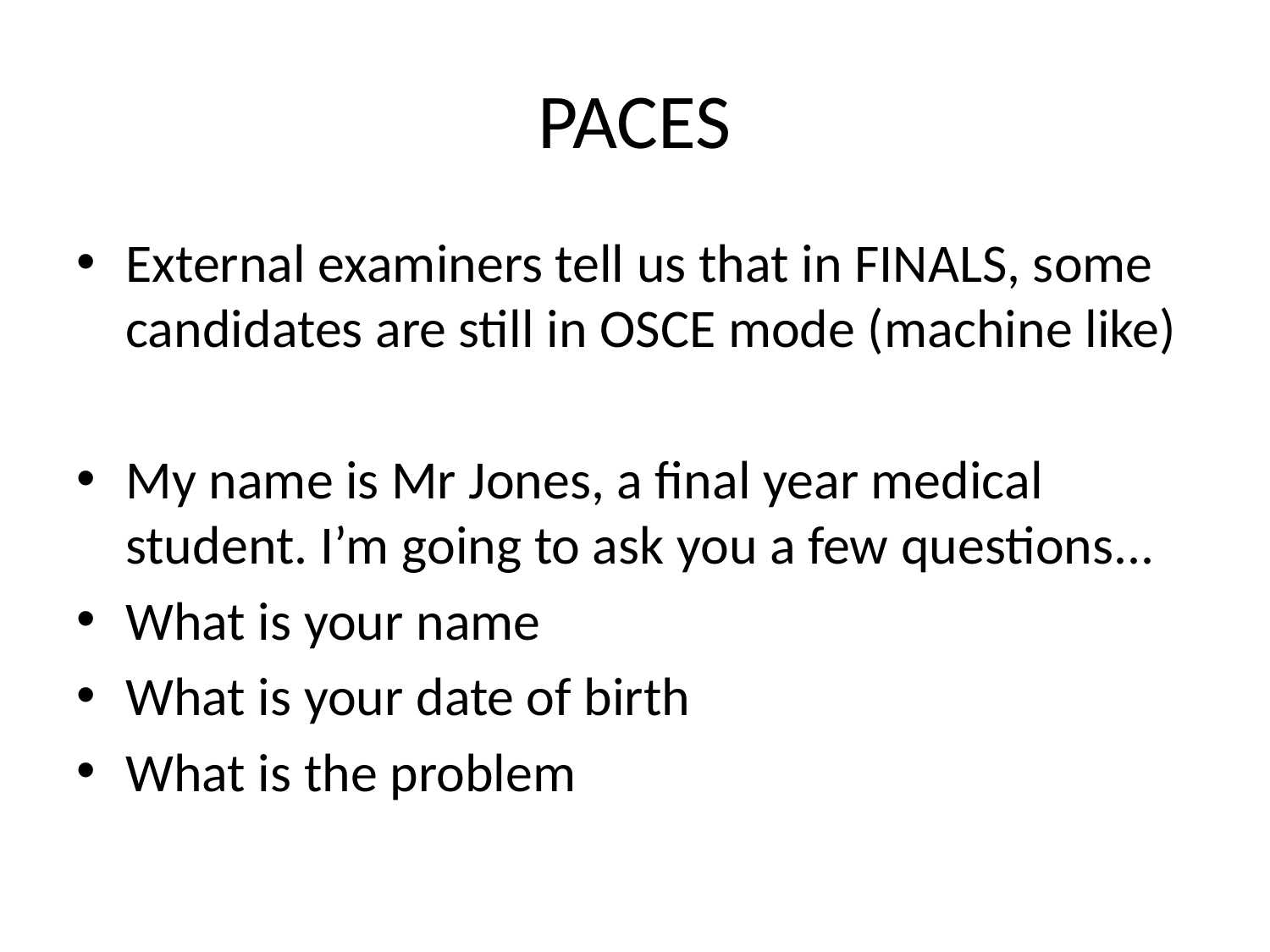

# PACES
External examiners tell us that in FINALS, some candidates are still in OSCE mode (machine like)

My name is Mr Jones, a final year medical student. I’m going to ask you a few questions...
What is your name
What is your date of birth
What is the problem